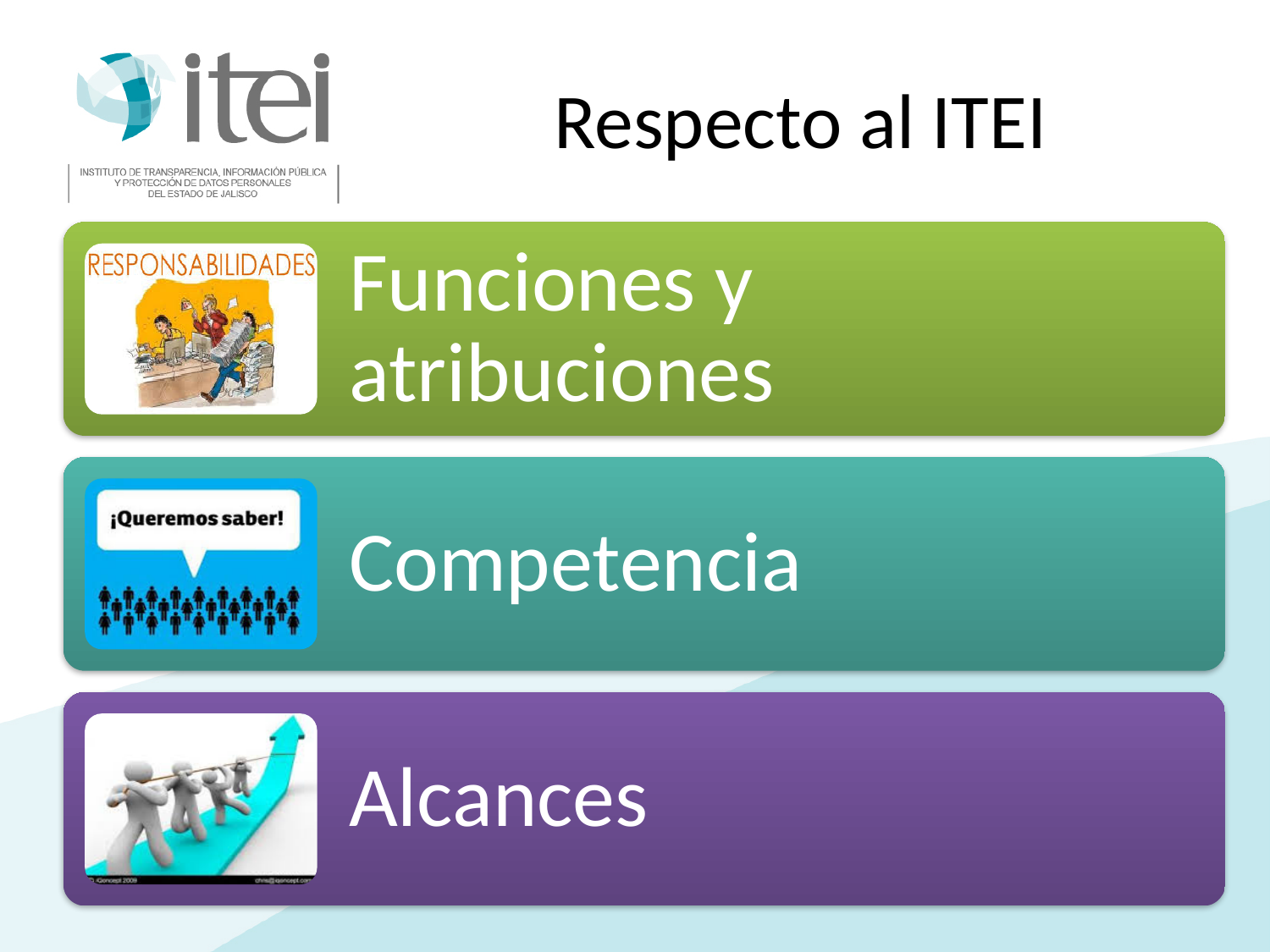

# Respecto al ITEI
Funciones y atribuciones
Competencia
Alcances